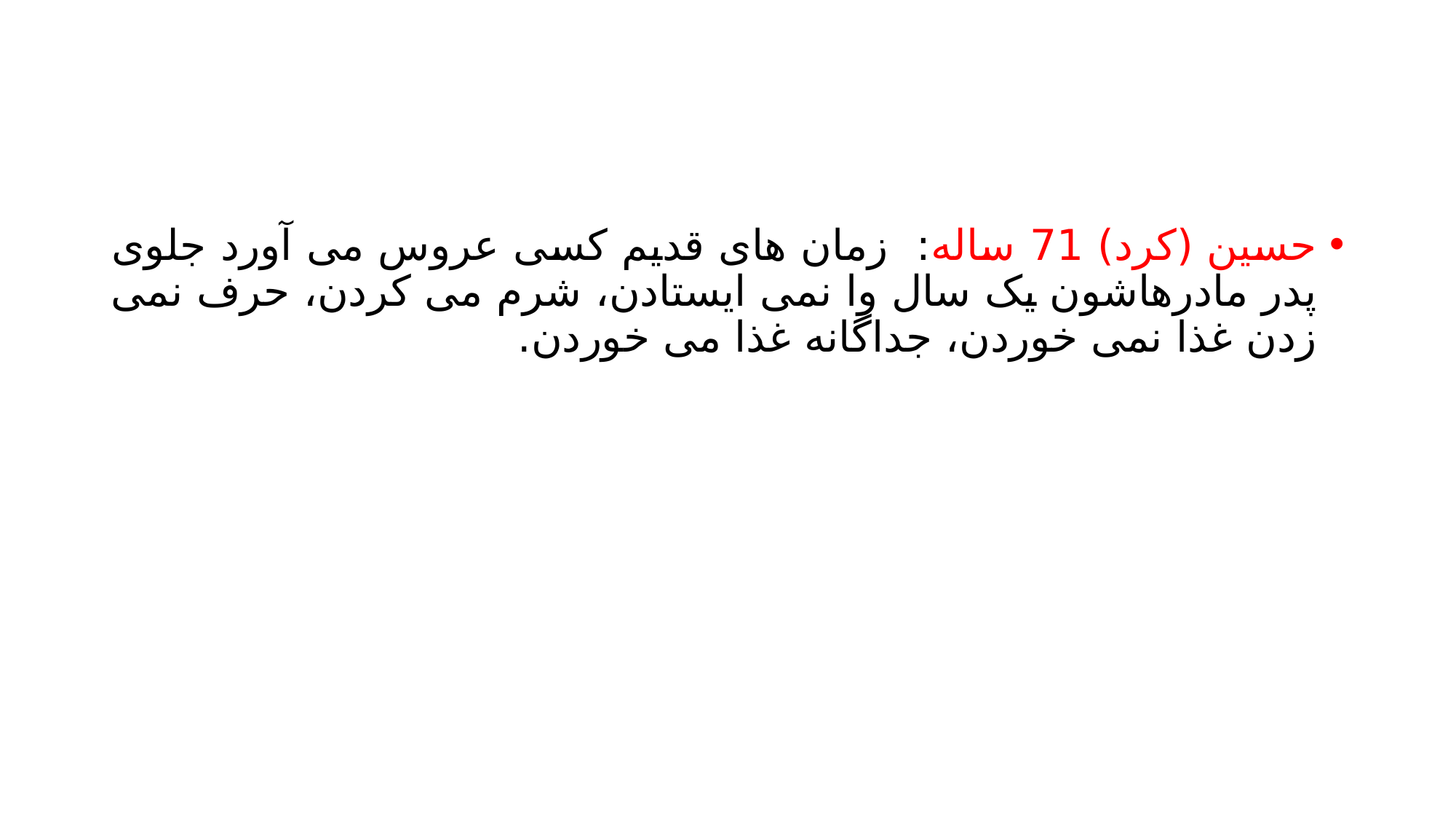

#
حسین (کرد) 71 ساله:  زمان های قدیم کسی عروس می آورد جلوی پدر مادرهاشون یک سال وا نمی ایستادن، شرم می کردن، حرف نمی زدن غذا نمی خوردن، جداگانه غذا می خوردن.